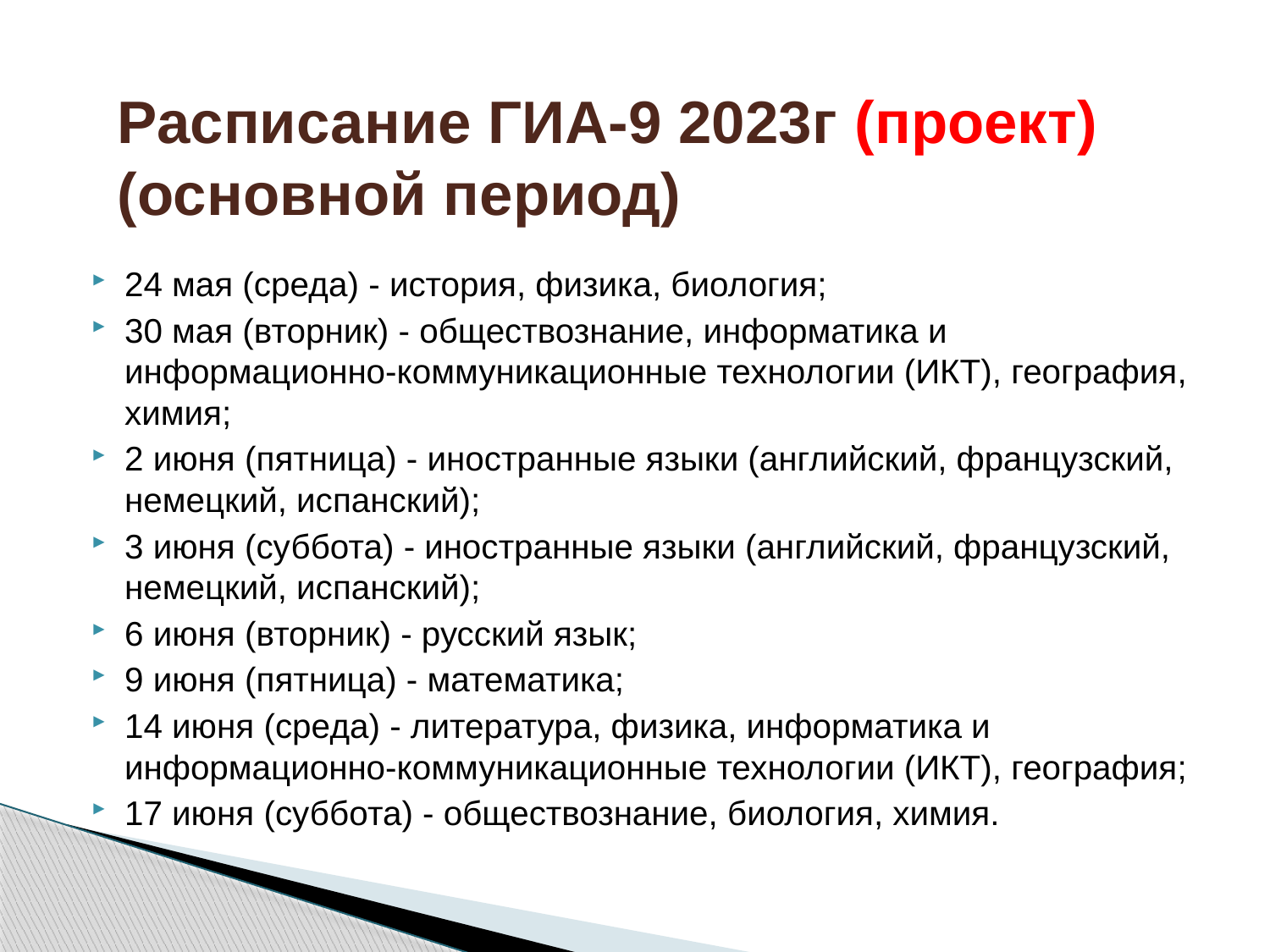

# Расписание ГИА-9 2023г (проект) (основной период)
24 мая (среда) - история, физика, биология;
30 мая (вторник) - обществознание, информатика и информационно-коммуникационные технологии (ИКТ), география, химия;
2 июня (пятница) - иностранные языки (английский, французский, немецкий, испанский);
3 июня (суббота) - иностранные языки (английский, французский, немецкий, испанский);
6 июня (вторник) - русский язык;
9 июня (пятница) - математика;
14 июня (среда) - литература, физика, информатика и информационно-коммуникационные технологии (ИКТ), география;
17 июня (суббота) - обществознание, биология, химия.